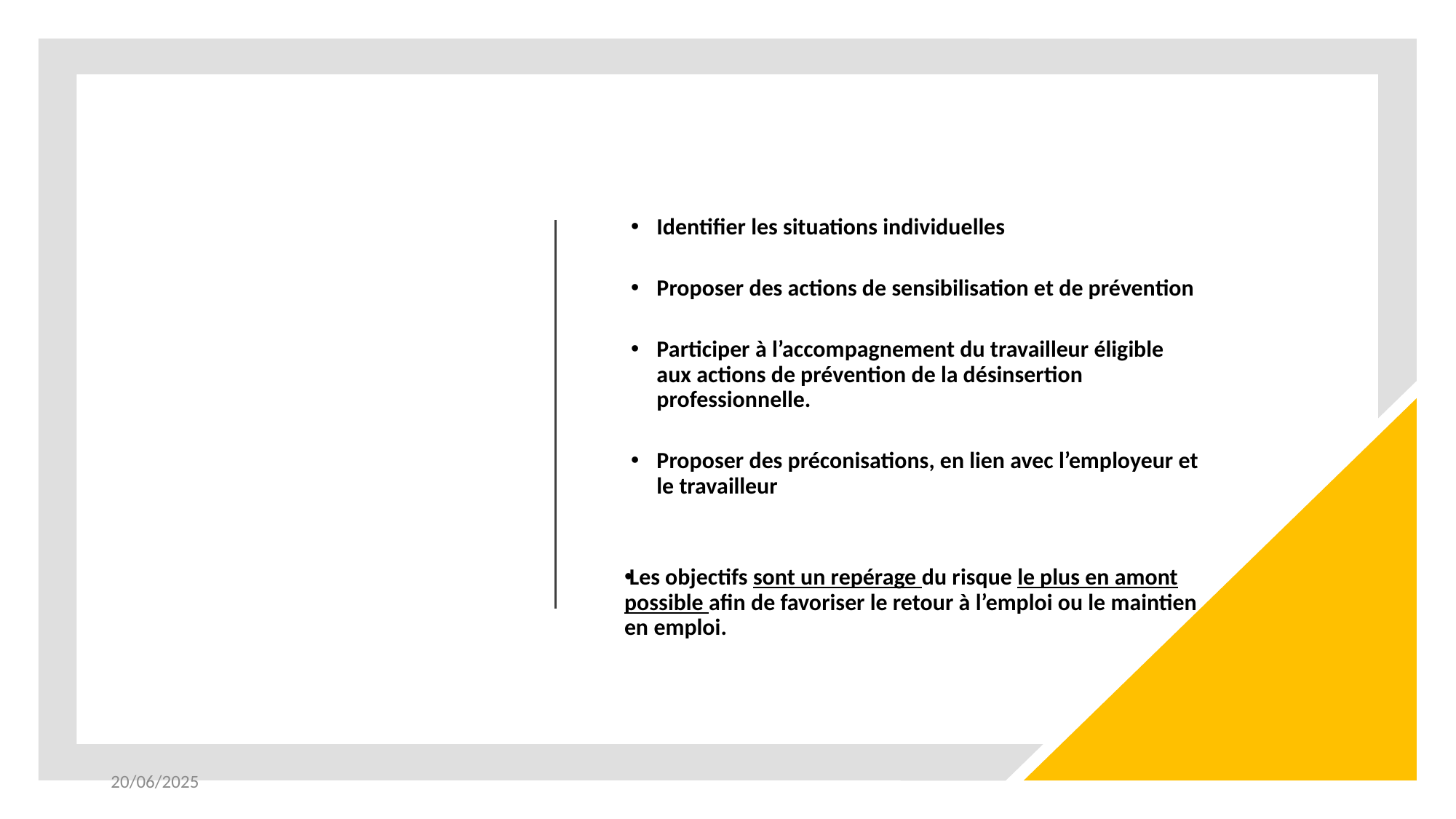

Identifier les situations individuelles

Proposer des actions de sensibilisation et de prévention

Participer à l’accompagnement du travailleur éligible aux actions de prévention de la désinsertion professionnelle.

Proposer des préconisations, en lien avec l’employeur et le travailleur

Les objectifs sont un repérage du risque le plus en amont possible afin de favoriser le retour à l’emploi ou le maintien en emploi.

20/06/2025
6